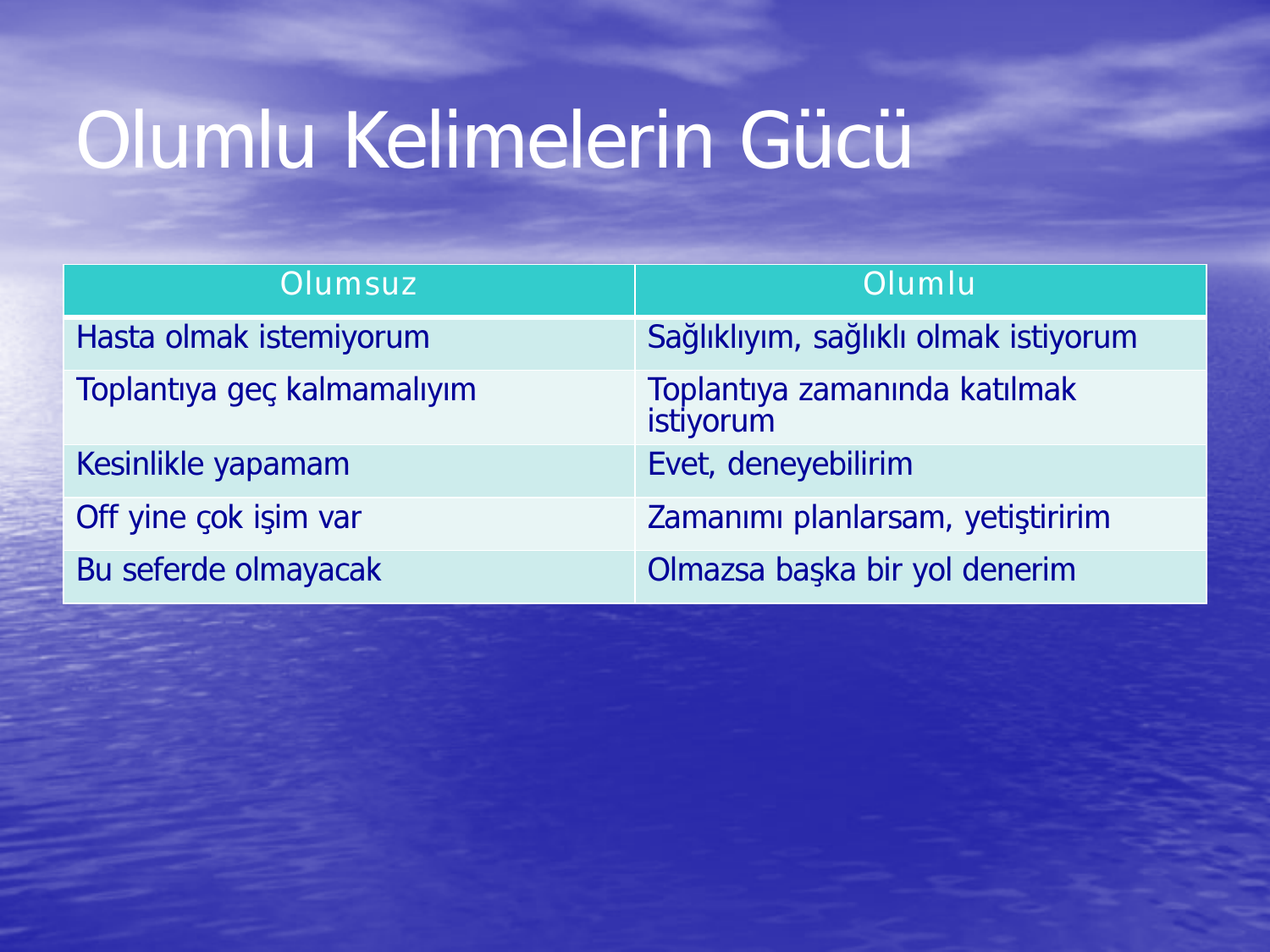

# Olumlu Kelimelerin Gücü
| Olumsuz | Olumlu |
| --- | --- |
| Hasta olmak istemiyorum | Sağlıklıyım, sağlıklı olmak istiyorum |
| Toplantıya geç kalmamalıyım | Toplantıya zamanında katılmak istiyorum |
| Kesinlikle yapamam | Evet, deneyebilirim |
| Off yine çok işim var | Zamanımı planlarsam, yetiştiririm |
| Bu seferde olmayacak | Olmazsa başka bir yol denerim |